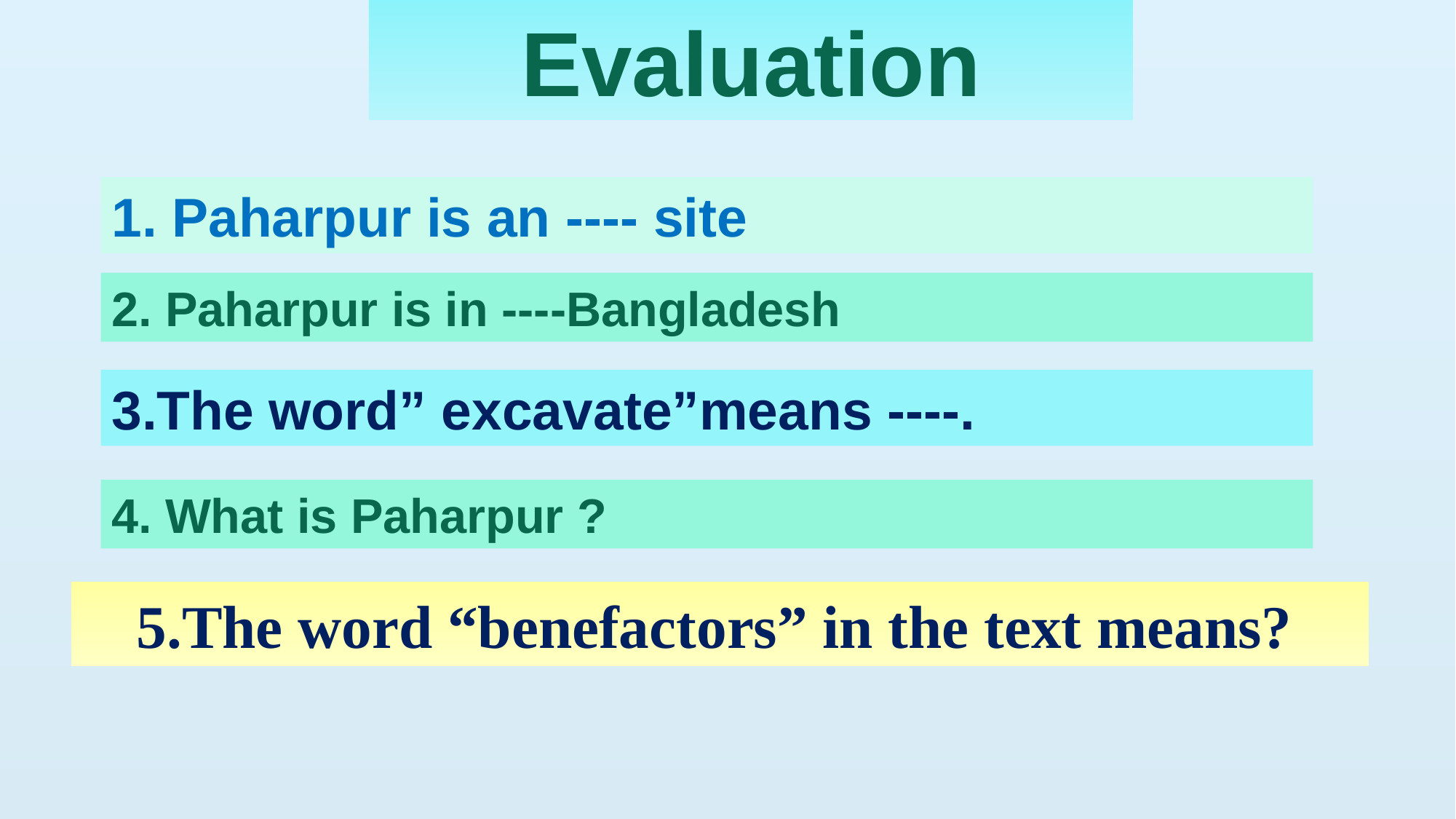

Evaluation
 Paharpur is an ---- site
2. Paharpur is in ----Bangladesh
3.The word” excavate”means ----.
4. What is Paharpur ?
5.The word “benefactors” in the text means?